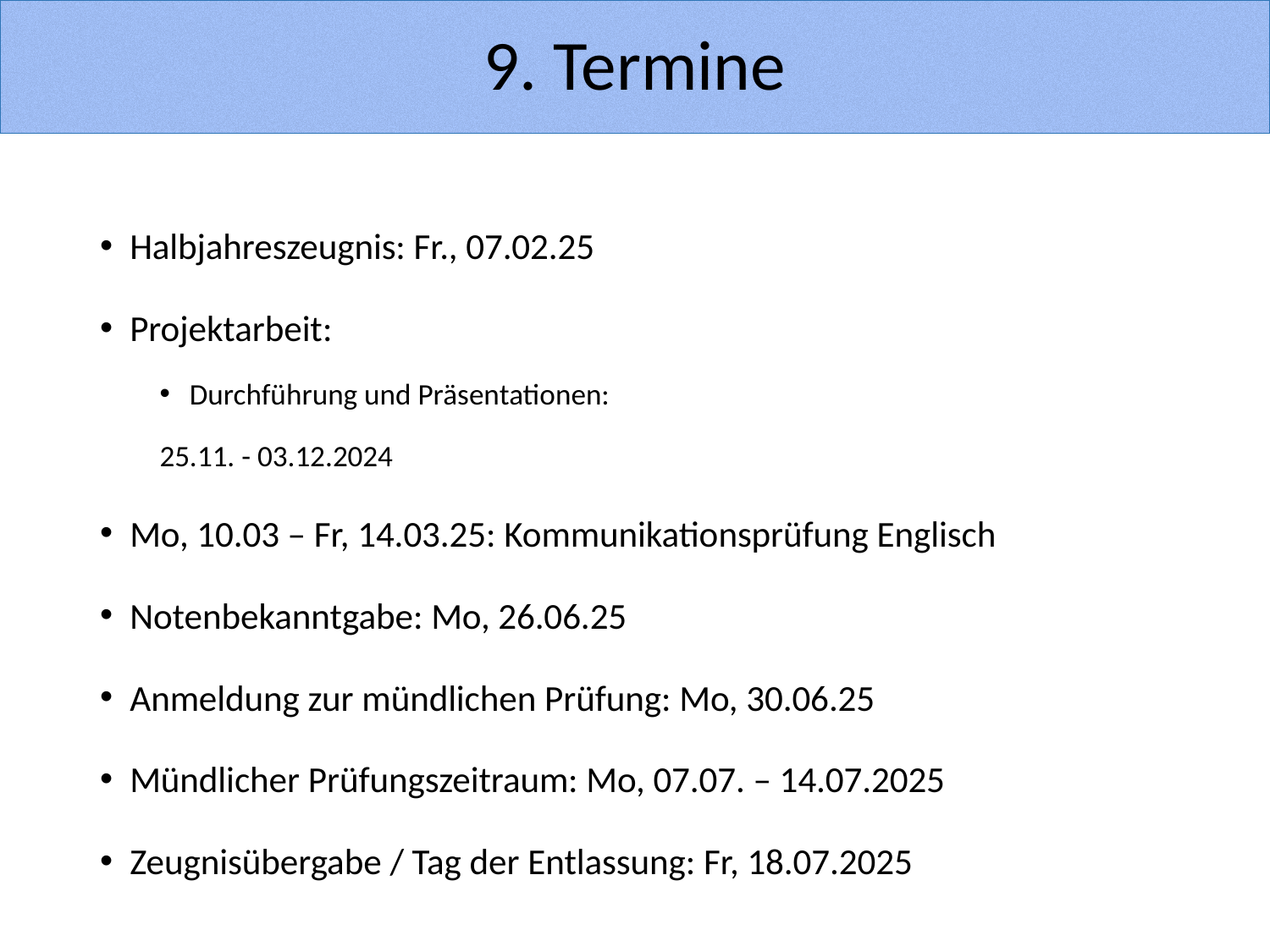

# 9. Termine
Halbjahreszeugnis: Fr., 07.02.25
Projektarbeit:
Durchführung und Präsentationen:
	25.11. - 03.12.2024
Mo, 10.03 – Fr, 14.03.25: Kommunikationsprüfung Englisch
Notenbekanntgabe: Mo, 26.06.25
Anmeldung zur mündlichen Prüfung: Mo, 30.06.25
Mündlicher Prüfungszeitraum: Mo, 07.07. – 14.07.2025
Zeugnisübergabe / Tag der Entlassung: Fr, 18.07.2025